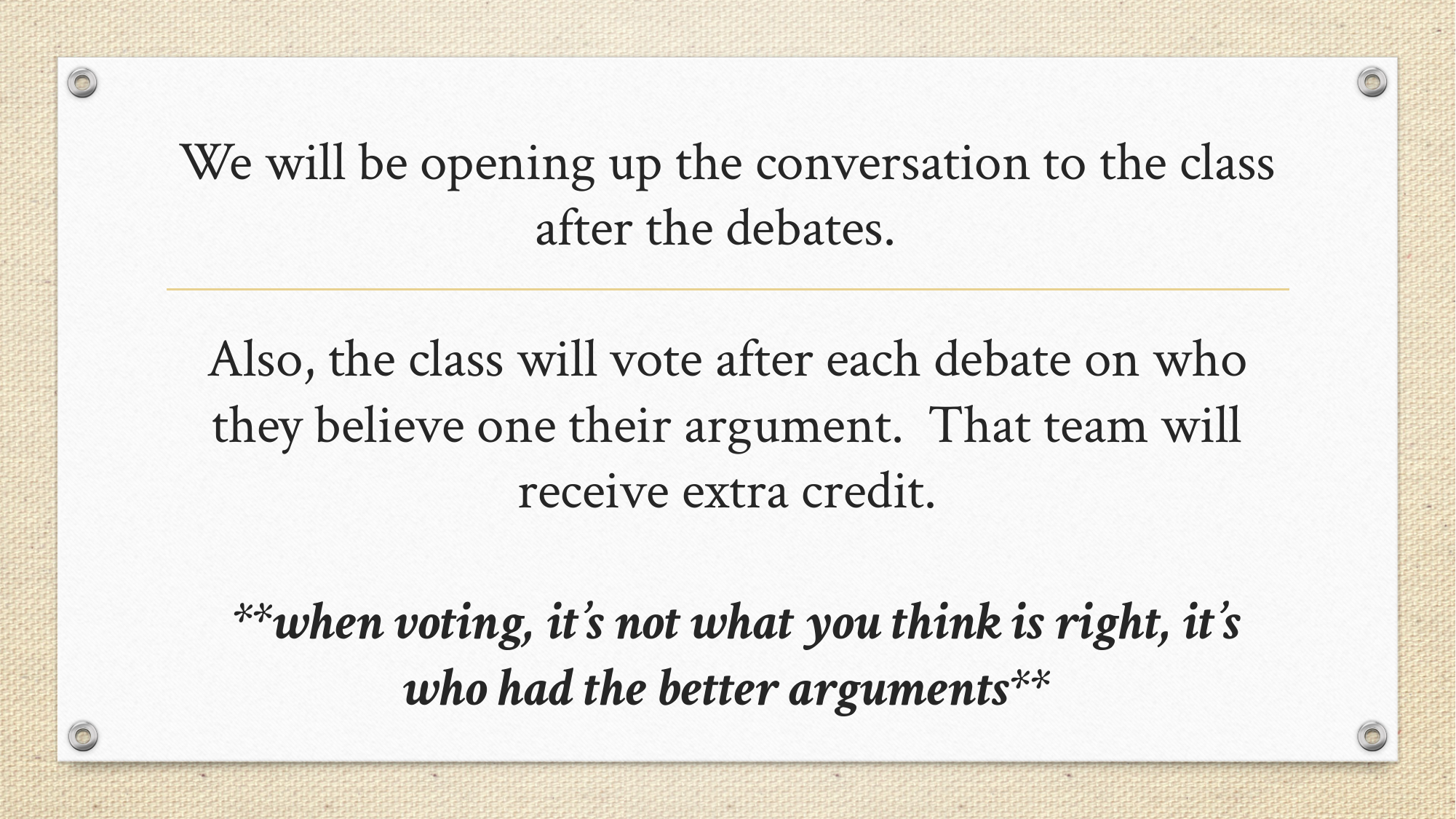

# We will be opening up the conversation to the class after the debates. Also, the class will vote after each debate on who they believe one their argument.  That team will receive extra credit. **when voting, it’s not what you think is right, it’s who had the better arguments**